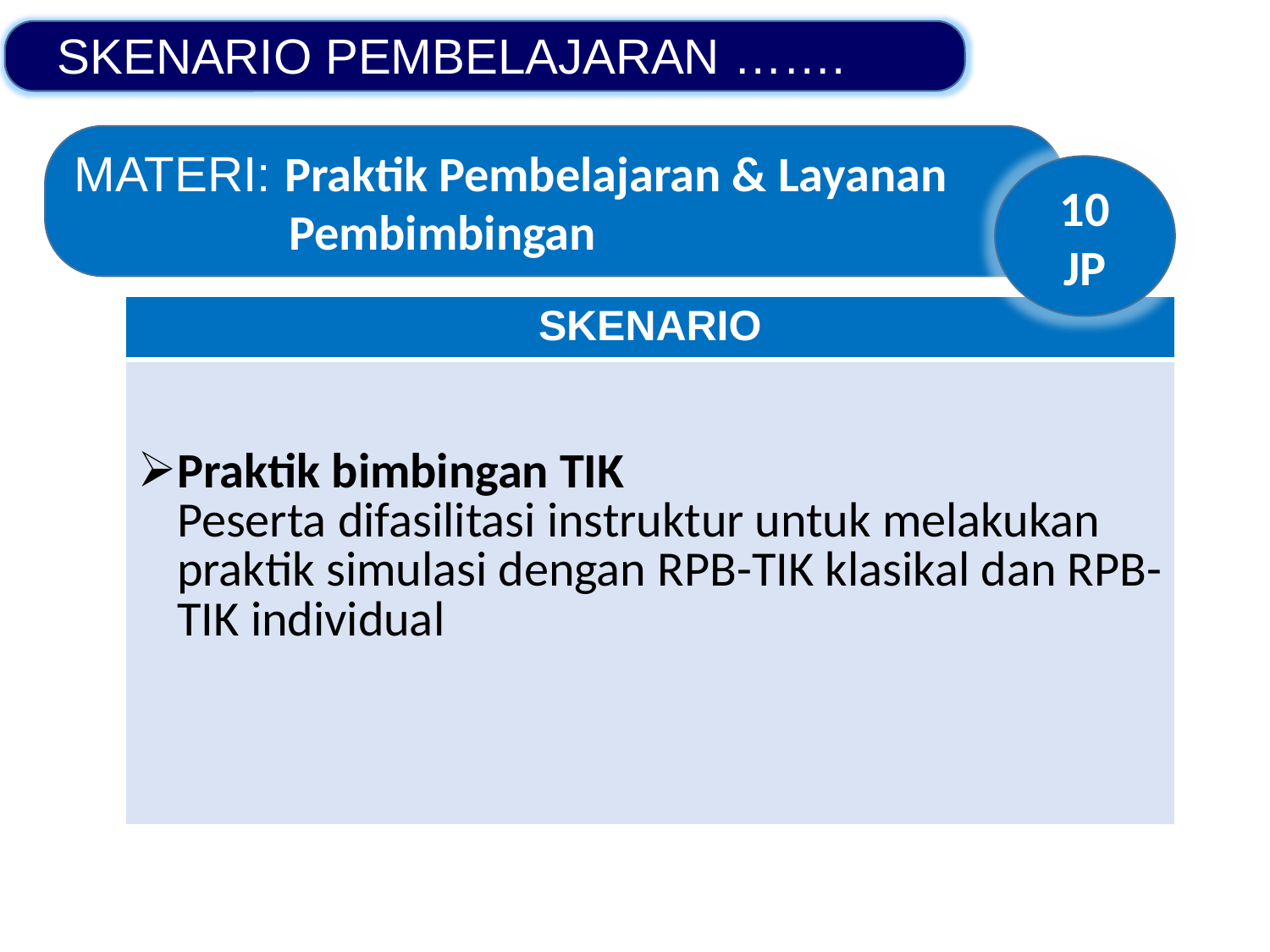

SKENARIO PEMBELAJARAN …….

MATERI: Praktik Pembelajaran & Layanan Pembimbingan
10 JP
| SKENARIO |
| --- |
| Praktik bimbingan TIK Peserta difasilitasi instruktur untuk melakukan praktik simulasi dengan RPB-TIK klasikal dan RPB-TIK individual |